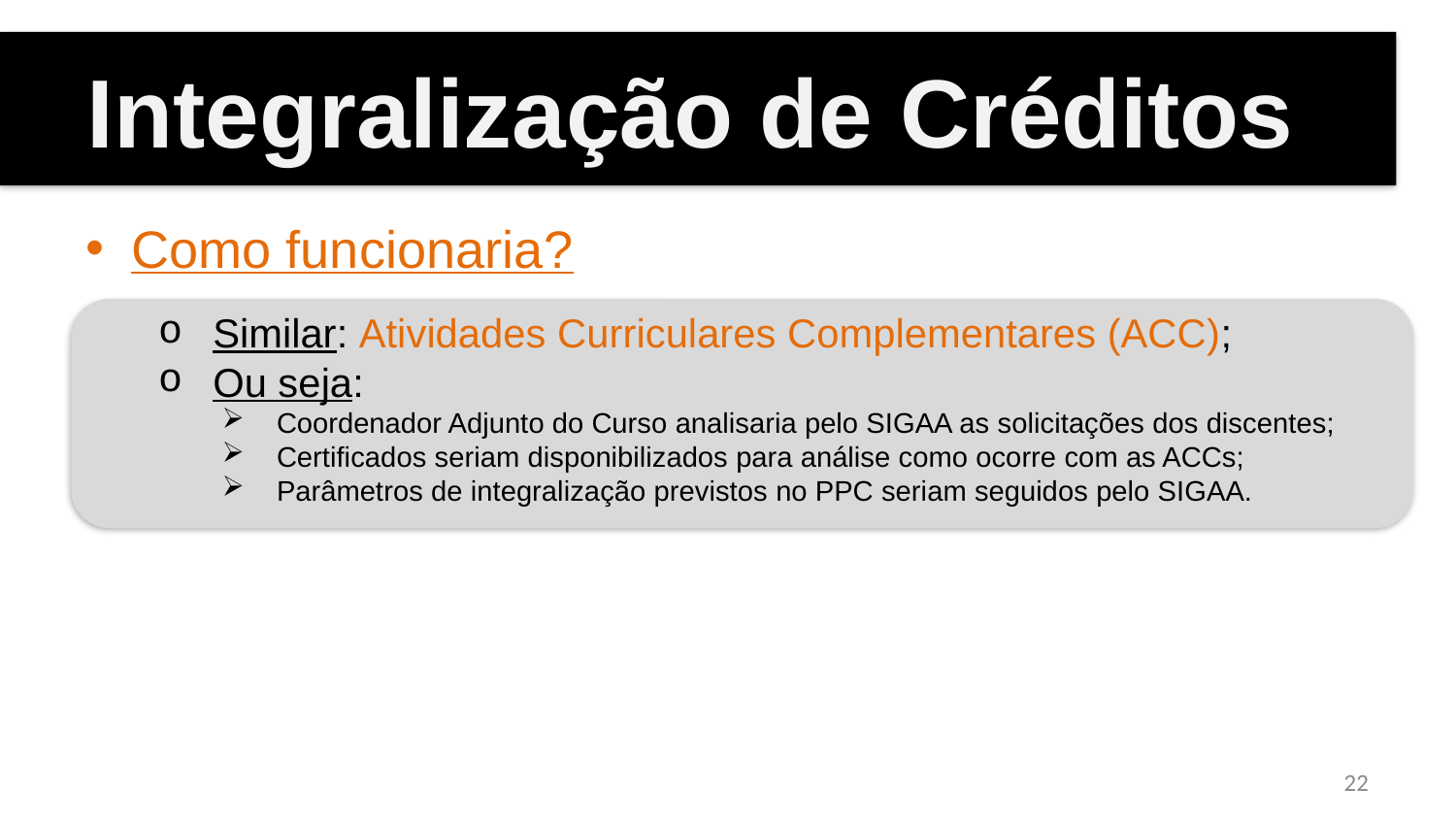

Integralização de Créditos
Como funcionaria?

Similar: Atividades Curriculares Complementares (ACC);
Ou seja:
Coordenador Adjunto do Curso analisaria pelo SIGAA as solicitações dos discentes;
Certificados seriam disponibilizados para análise como ocorre com as ACCs;
Parâmetros de integralização previstos no PPC seriam seguidos pelo SIGAA.

22